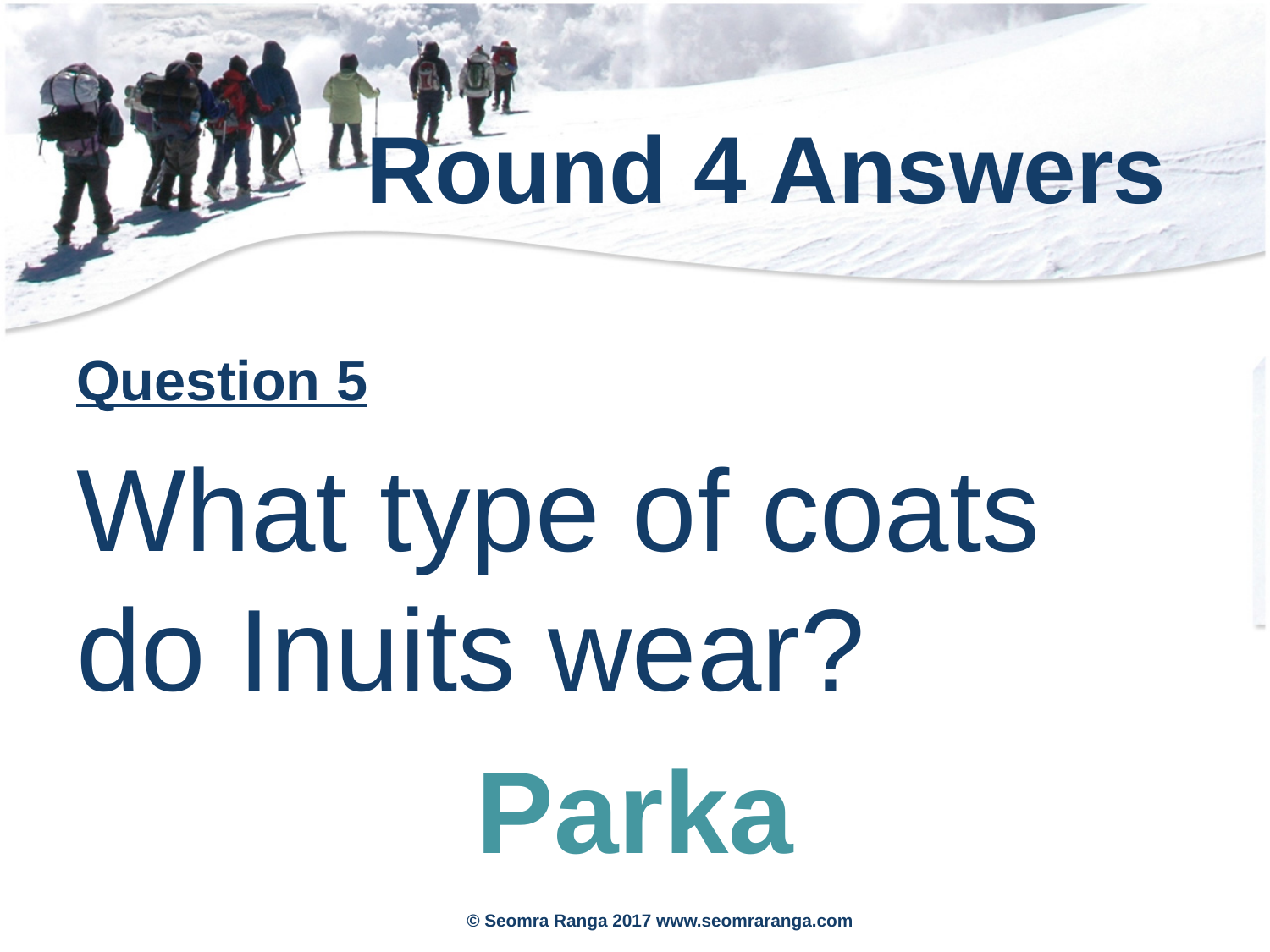

# Round 4 Answers
Question 5
What type of coats do Inuits wear?
Parka
© Seomra Ranga 2017 www.seomraranga.com